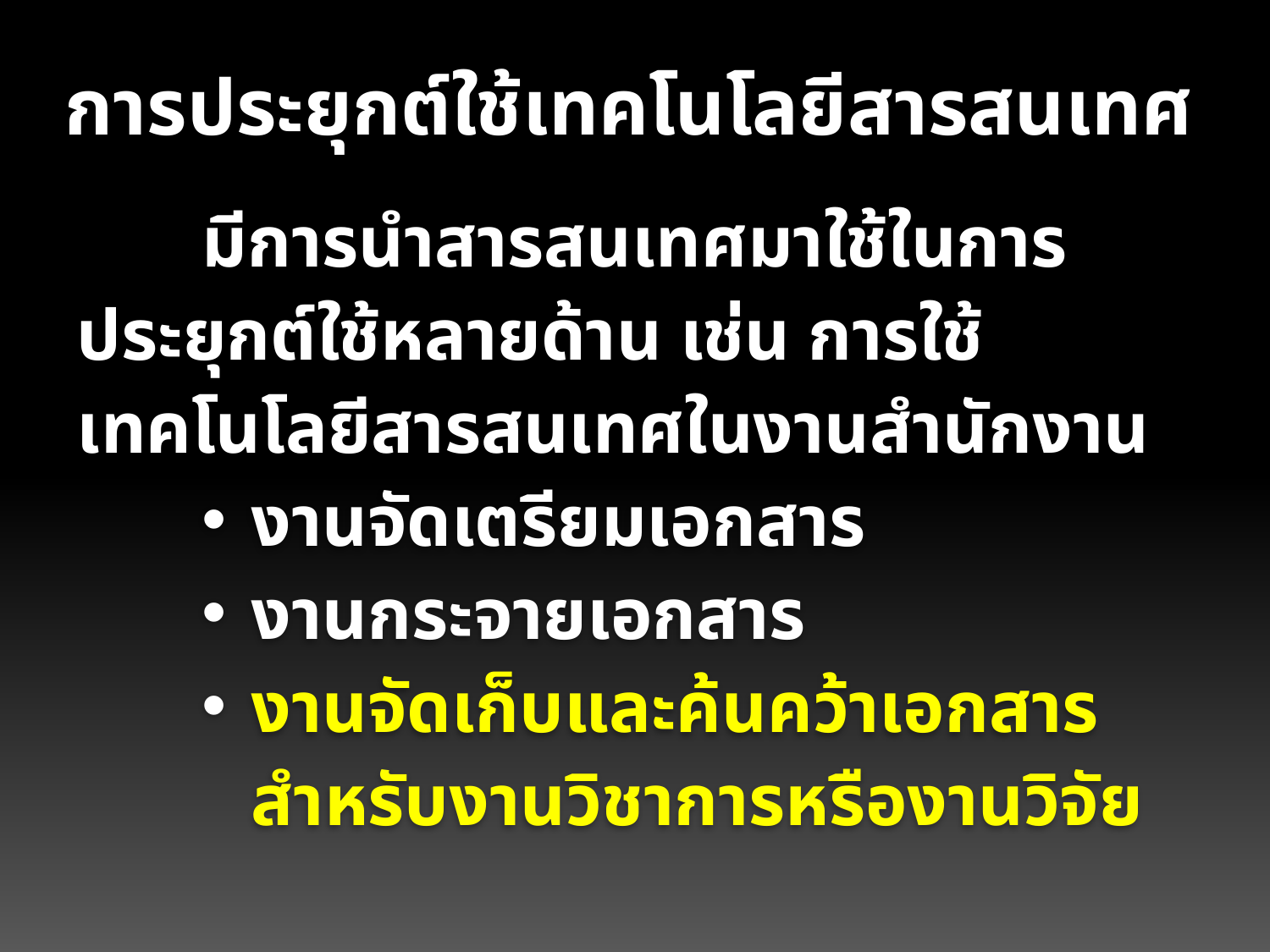

การประยุกต์ใช้เทคโนโลยีสารสนเทศ
มีการนำสารสนเทศมาใช้ในการประยุกต์ใช้หลายด้าน เช่น การใช้เทคโนโลยีสารสนเทศในงานสำนักงาน
งานจัดเตรียมเอกสาร
งานกระจายเอกสาร
งานจัดเก็บและค้นคว้าเอกสาร สำหรับงานวิชาการหรืองานวิจัย